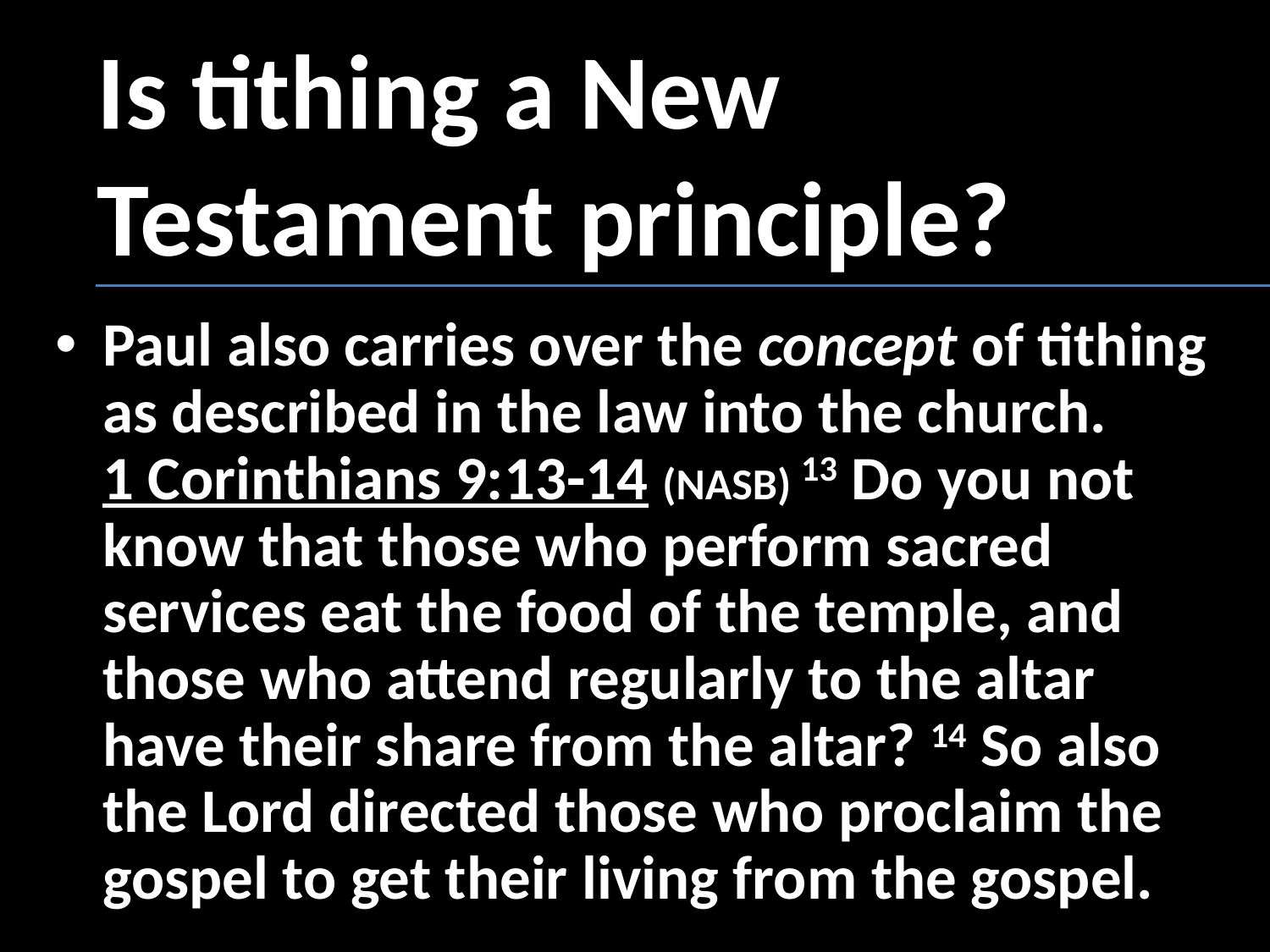

# Is tithing a New Testament principle?
Paul also carries over the concept of tithing as described in the law into the church.
1 Corinthians 9:13-14 (NASB) 13 Do you not know that those who perform sacred services eat the food of the temple, and those who attend regularly to the altar have their share from the altar? 14 So also the Lord directed those who proclaim the gospel to get their living from the gospel.